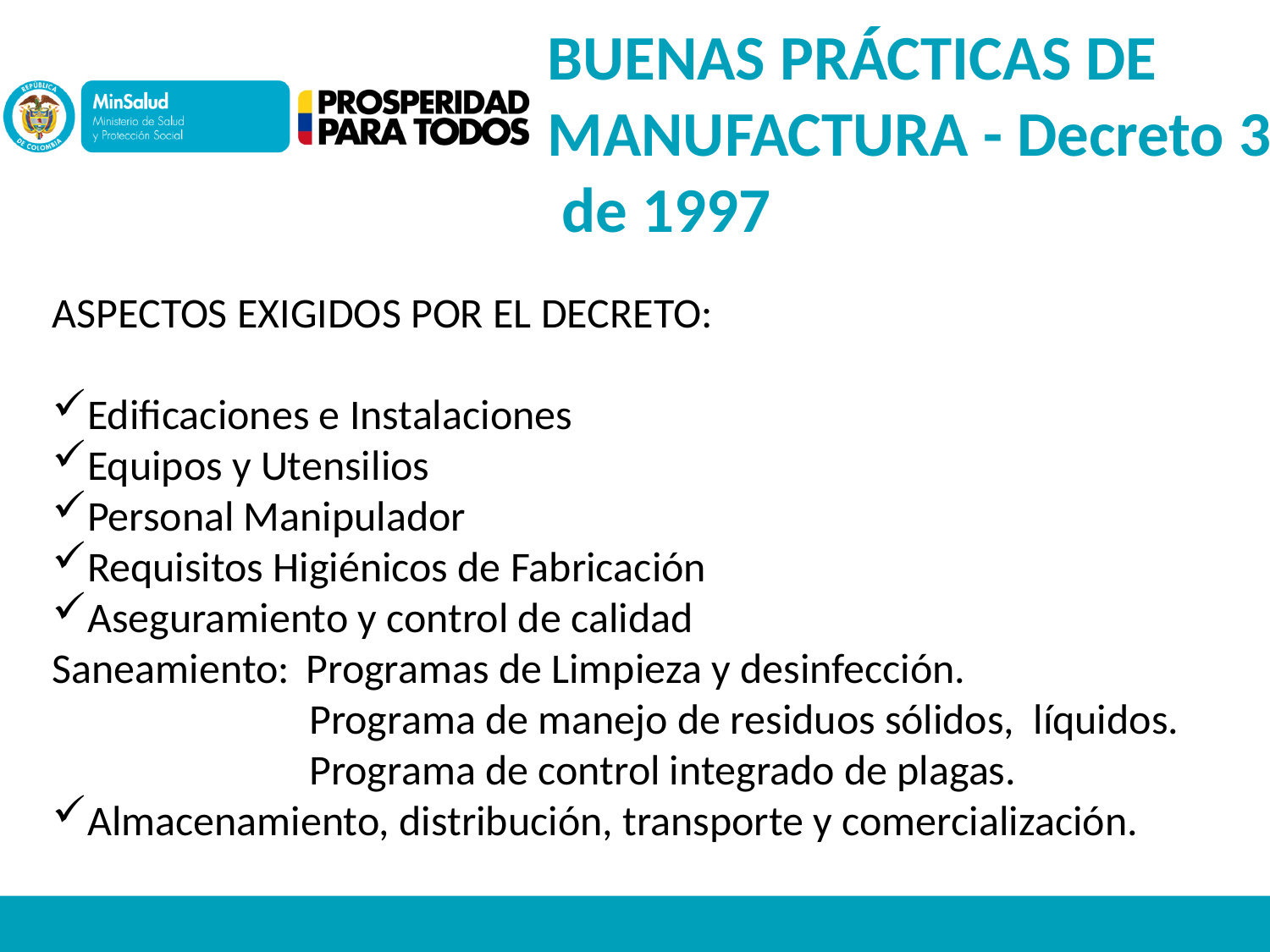

BUENAS PRÁCTICAS DE MANUFACTURA - Decreto 3075  de 1997

ASPECTOS EXIGIDOS POR EL DECRETO:

Edificaciones e Instalaciones
Equipos y Utensilios
Personal Manipulador
Requisitos Higiénicos de Fabricación
Aseguramiento y control de calidad
Saneamiento:	Programas de Limpieza y desinfección.
                           Programa de manejo de residuos sólidos,  líquidos.
                           Programa de control integrado de plagas.
Almacenamiento, distribución, transporte y comercialización.